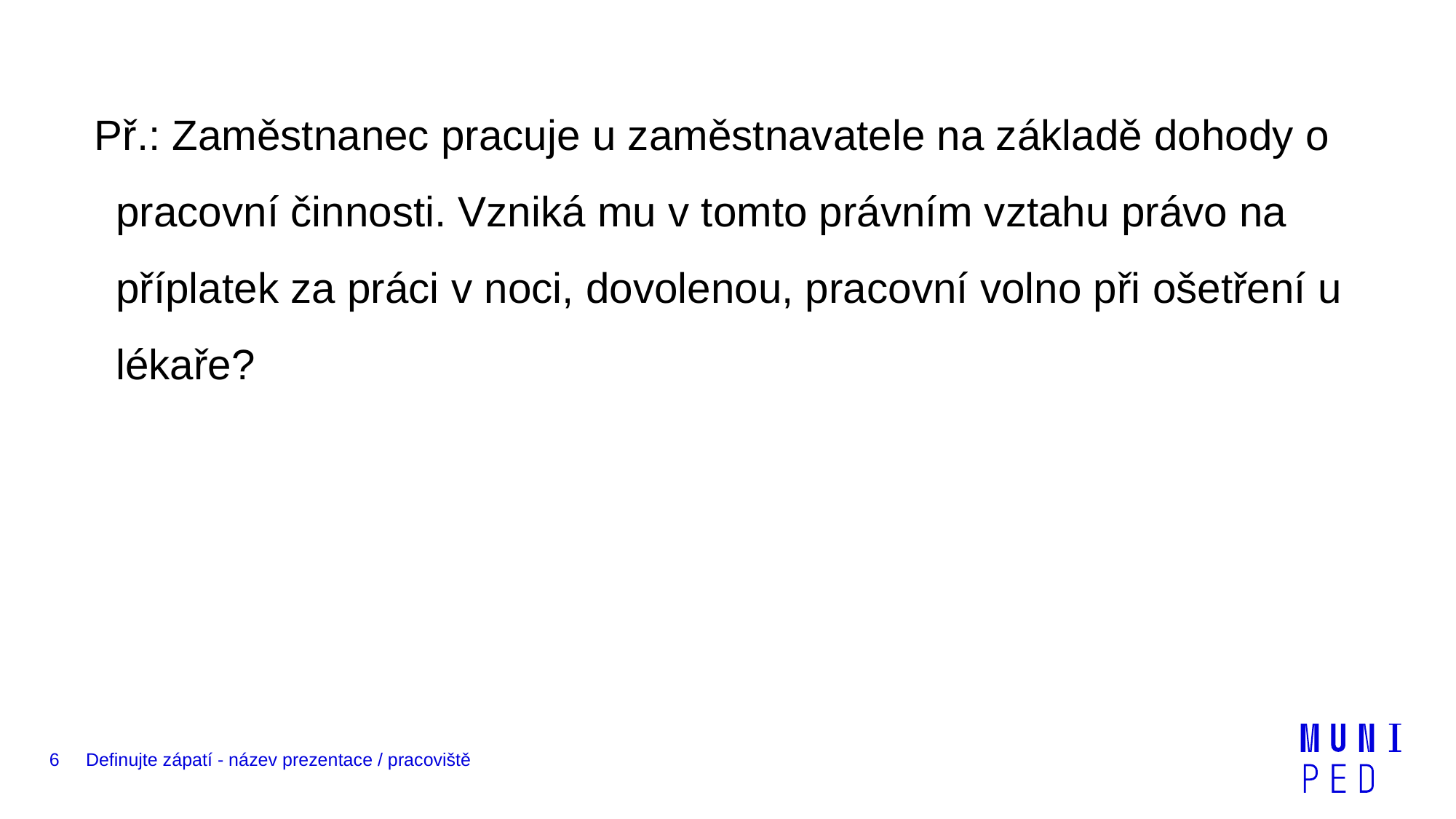

Př.: Zaměstnanec pracuje u zaměstnavatele na základě dohody o pracovní činnosti. Vzniká mu v tomto právním vztahu právo na příplatek za práci v noci, dovolenou, pracovní volno při ošetření u lékaře?

6
Definujte zápatí - název prezentace / pracoviště